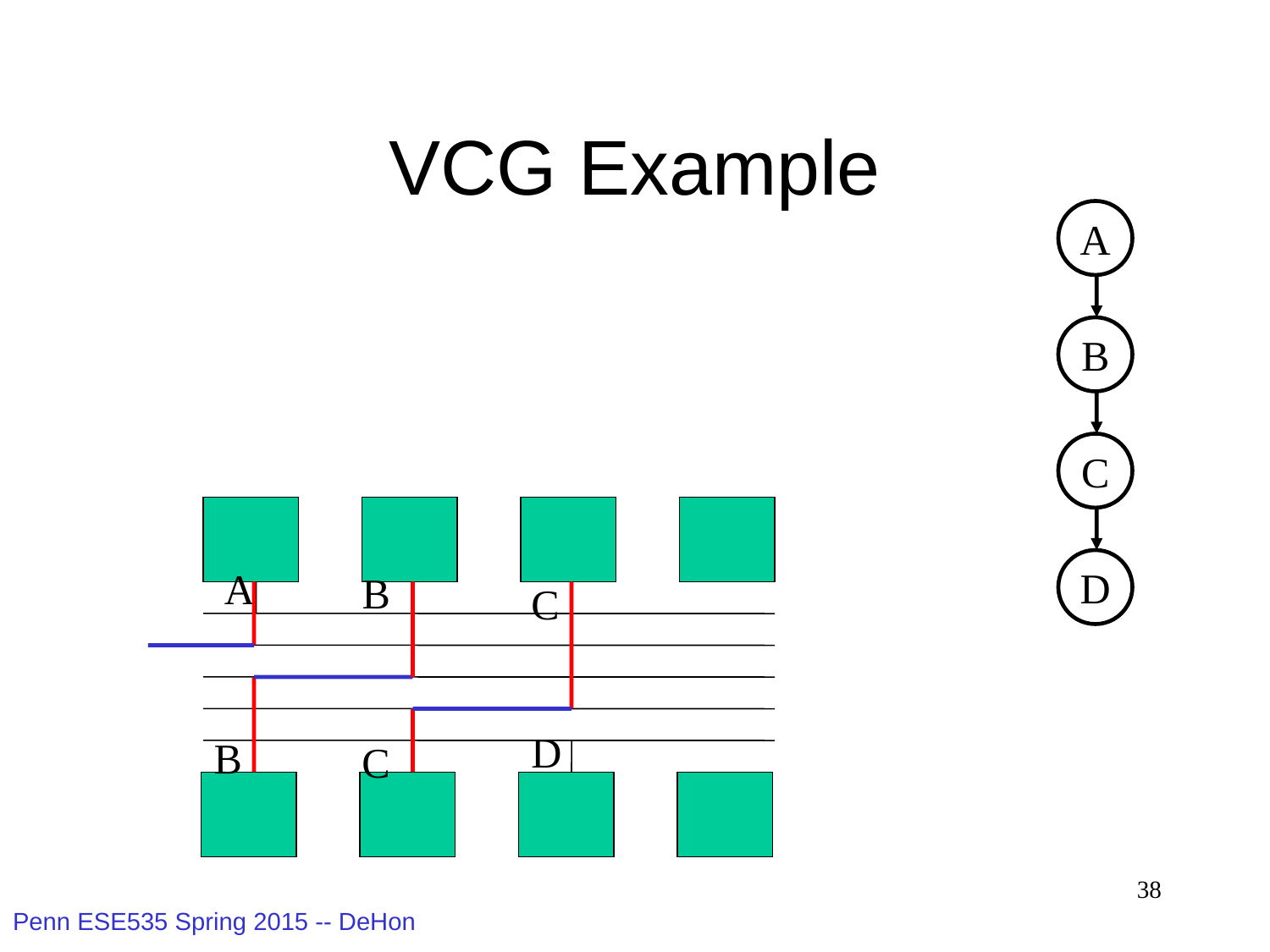

# VCG Example
A

B

C

D
A
B
C

D
B
C

38
Penn ESE535 Spring 2015 -- DeHon